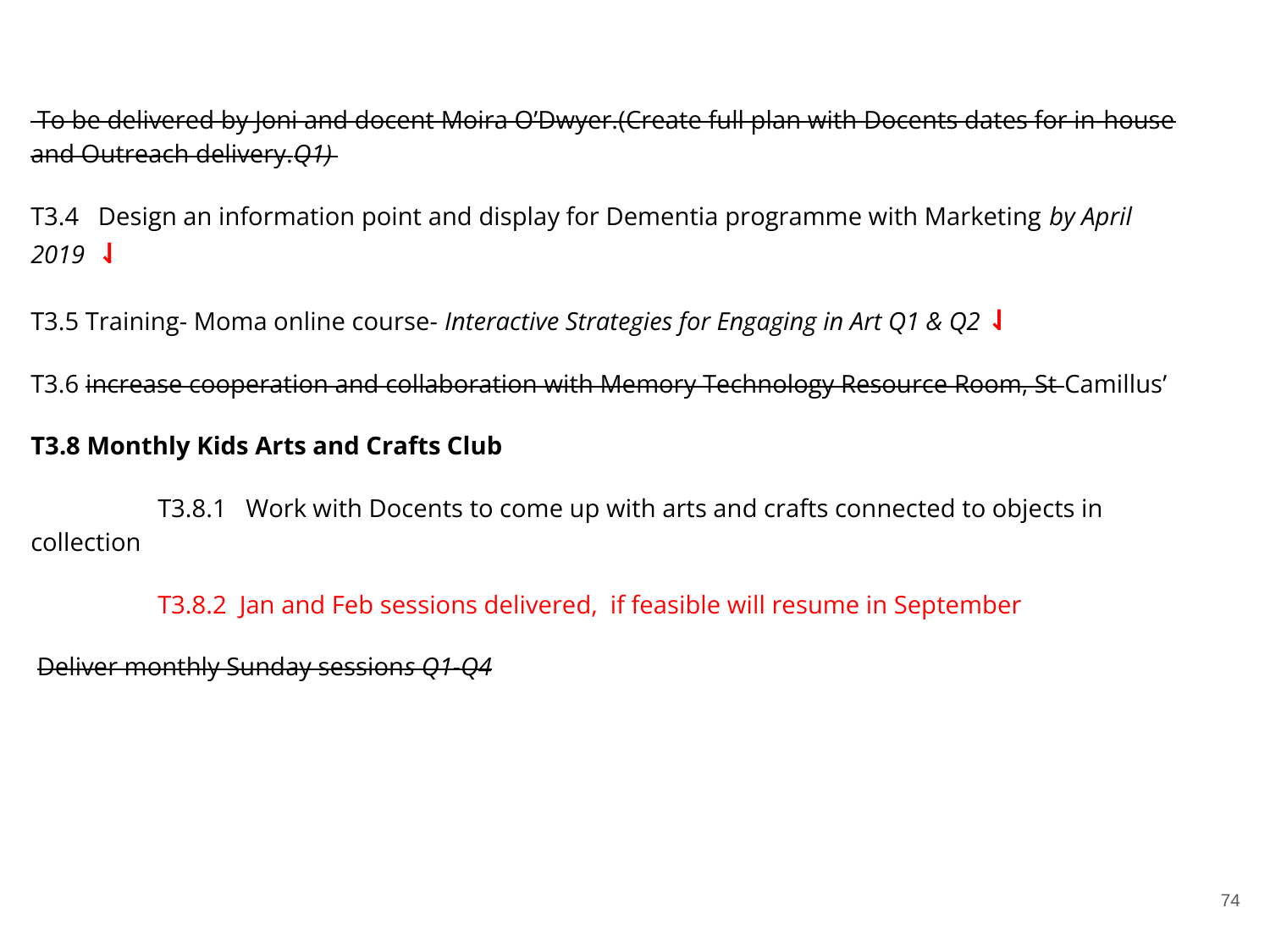

To be delivered by Joni and docent Moira O’Dwyer.(Create full plan with Docents dates for in-house and Outreach delivery.Q1)
T3.4   Design an information point and display for Dementia programme with Marketing by April  2019  ⇃
T3.5 Training- Moma online course- Interactive Strategies for Engaging in Art Q1 & Q2 ⇃
T3.6 increase cooperation and collaboration with Memory Technology Resource Room, St Camillus’
T3.8 Monthly Kids Arts and Crafts Club
	T3.8.1   Work with Docents to come up with arts and crafts connected to objects in collection
	T3.8.2  Jan and Feb sessions delivered,  if feasible will resume in September
 Deliver monthly Sunday sessions Q1-Q4

74